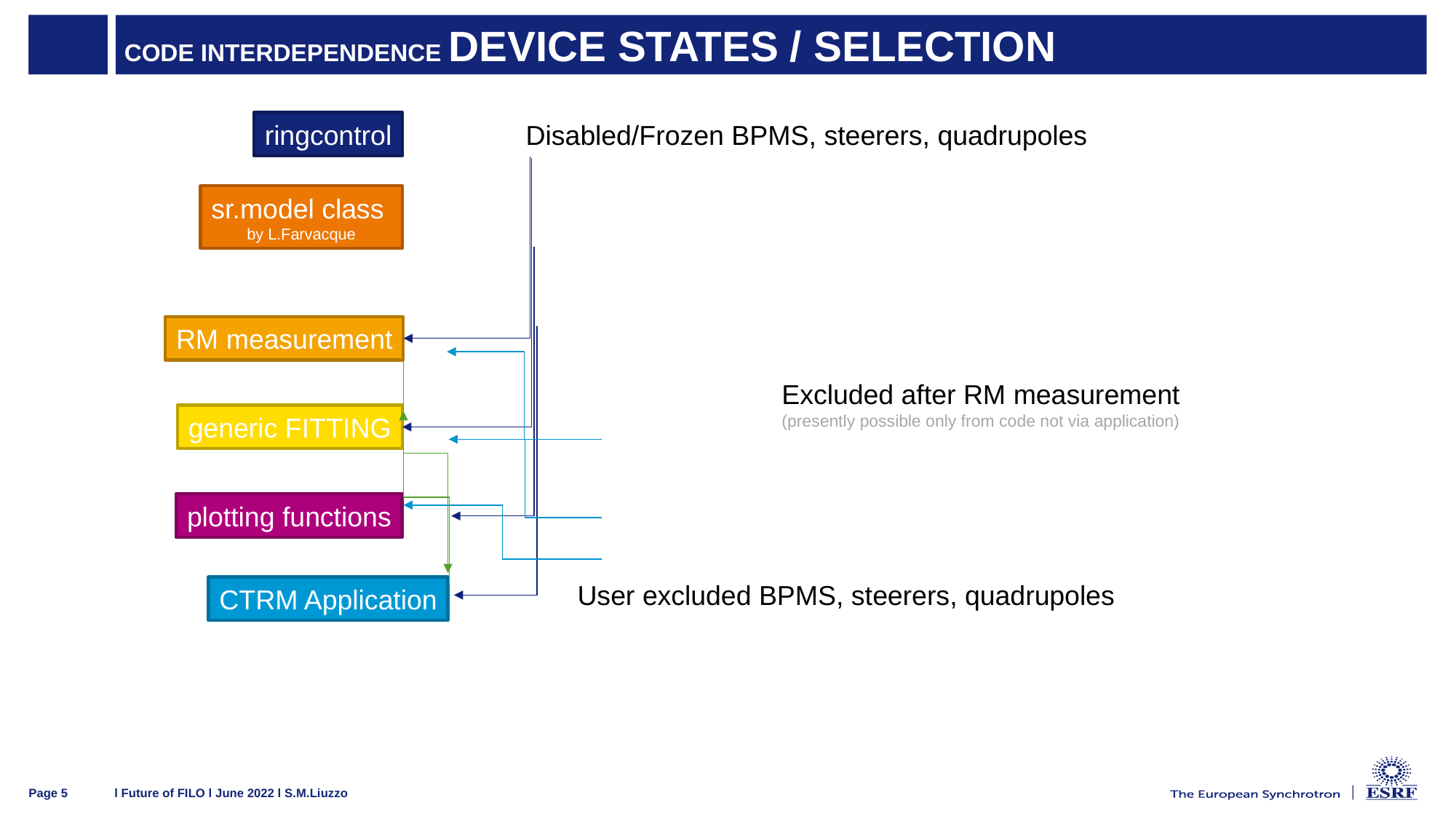

# Code interdependence device states / selection
ringcontrol
Disabled/Frozen BPMS, steerers, quadrupoles
sr.model class
by L.Farvacque
RM measurement
Excluded after RM measurement (presently possible only from code not via application)
generic FITTING
plotting functions
User excluded BPMS, steerers, quadrupoles
CTRM Application
l Future of FILO l June 2022 l S.M.Liuzzo
Page 5